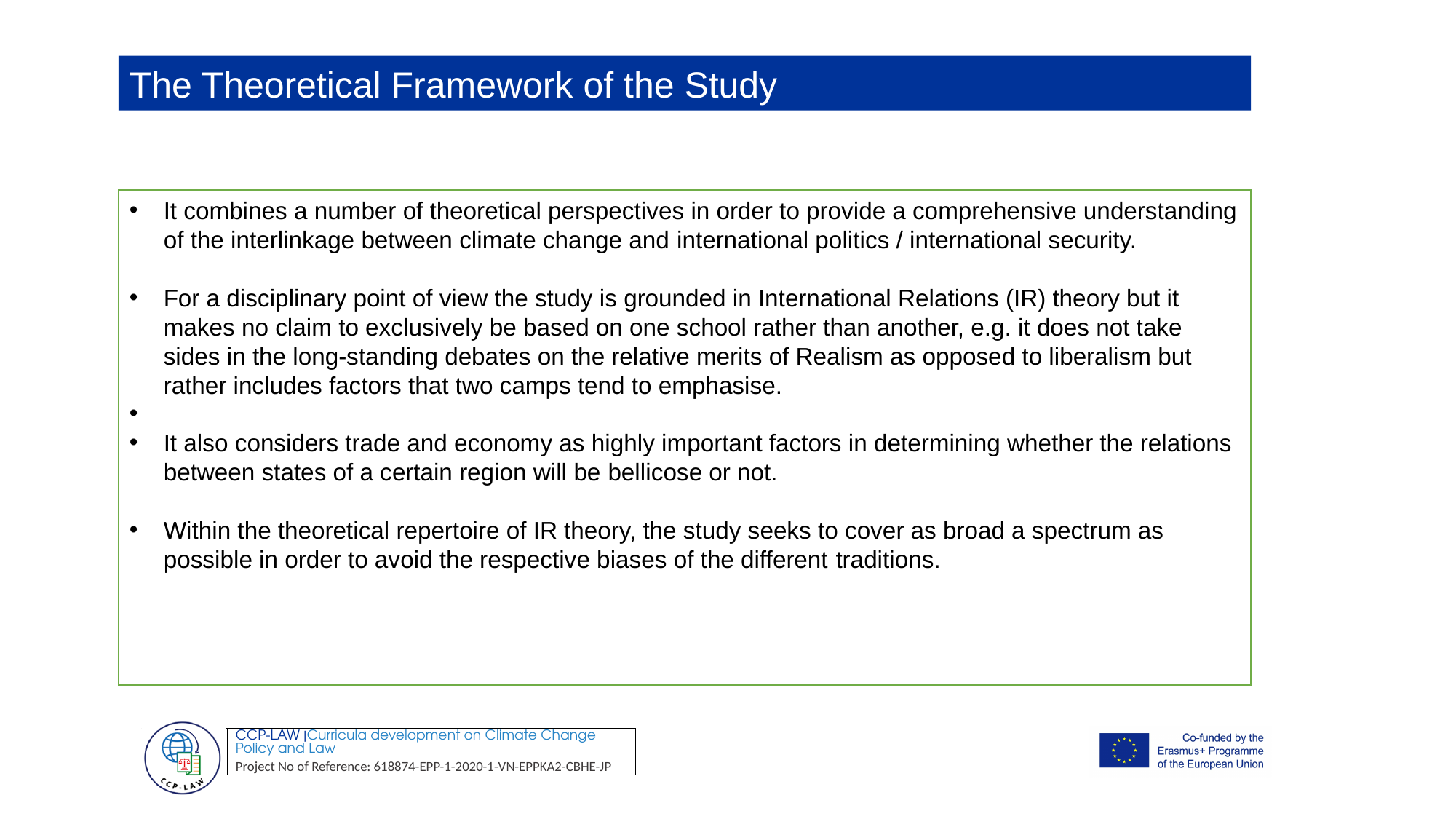

The Theoretical Framework of the Study
It combines a number of theoretical perspectives in order to provide a comprehensive understanding of the interlinkage between climate change and international politics / international security.

For a disciplinary point of view the study is grounded in International Relations (IR) theory but it makes no claim to exclusively be based on one school rather than another, e.g. it does not take sides in the long-standing debates on the relative merits of Realism as opposed to liberalism but rather includes factors that two camps tend to emphasise.

It also considers trade and economy as highly important factors in determining whether the relations between states of a certain region will be bellicose or not.

Within the theoretical repertoire of IR theory, the study seeks to cover as broad a spectrum as possible in order to avoid the respective biases of the different traditions.